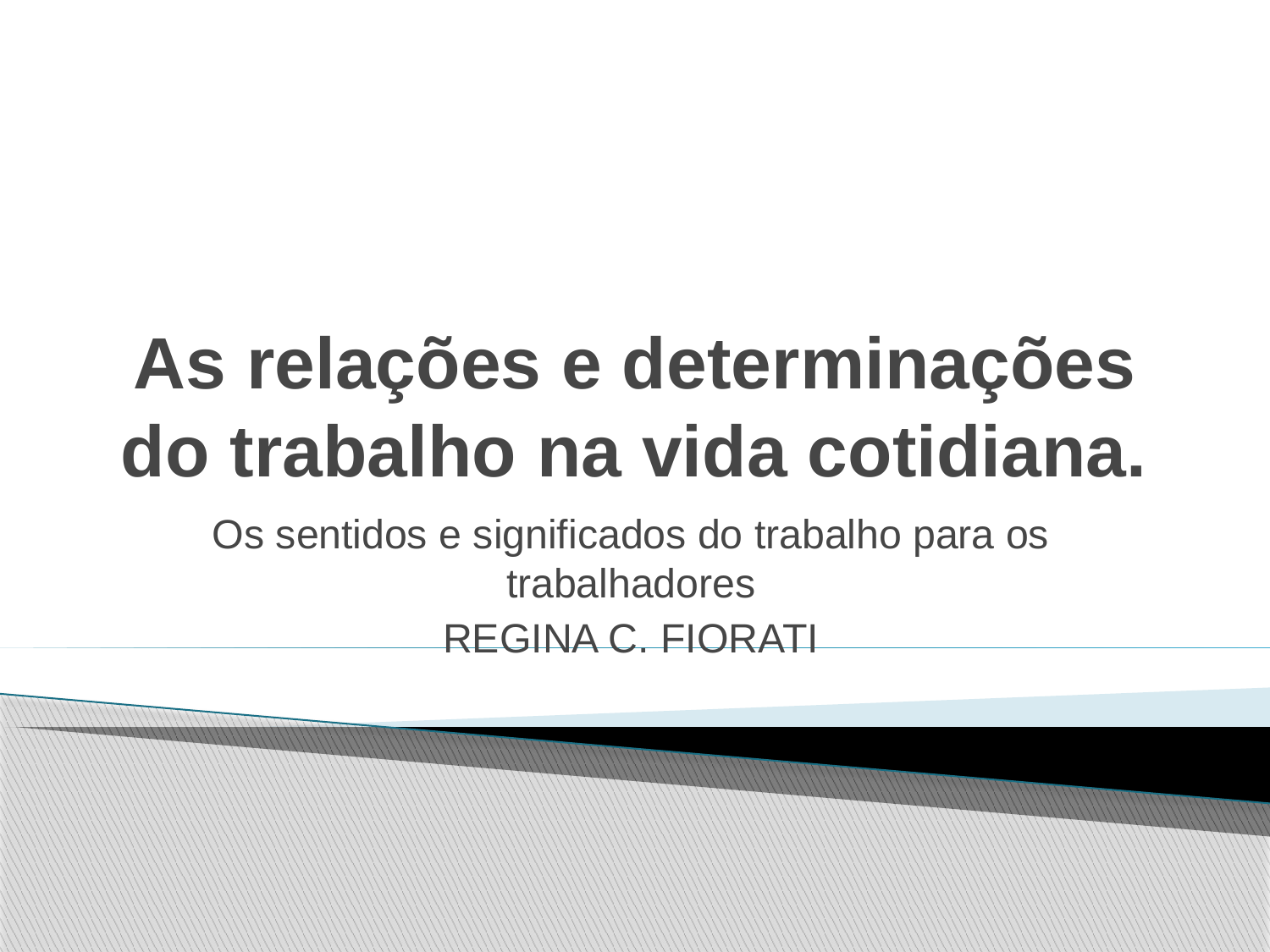

# As relações e determinações do trabalho na vida cotidiana.
Os sentidos e significados do trabalho para os trabalhadores
REGINA C. FIORATI